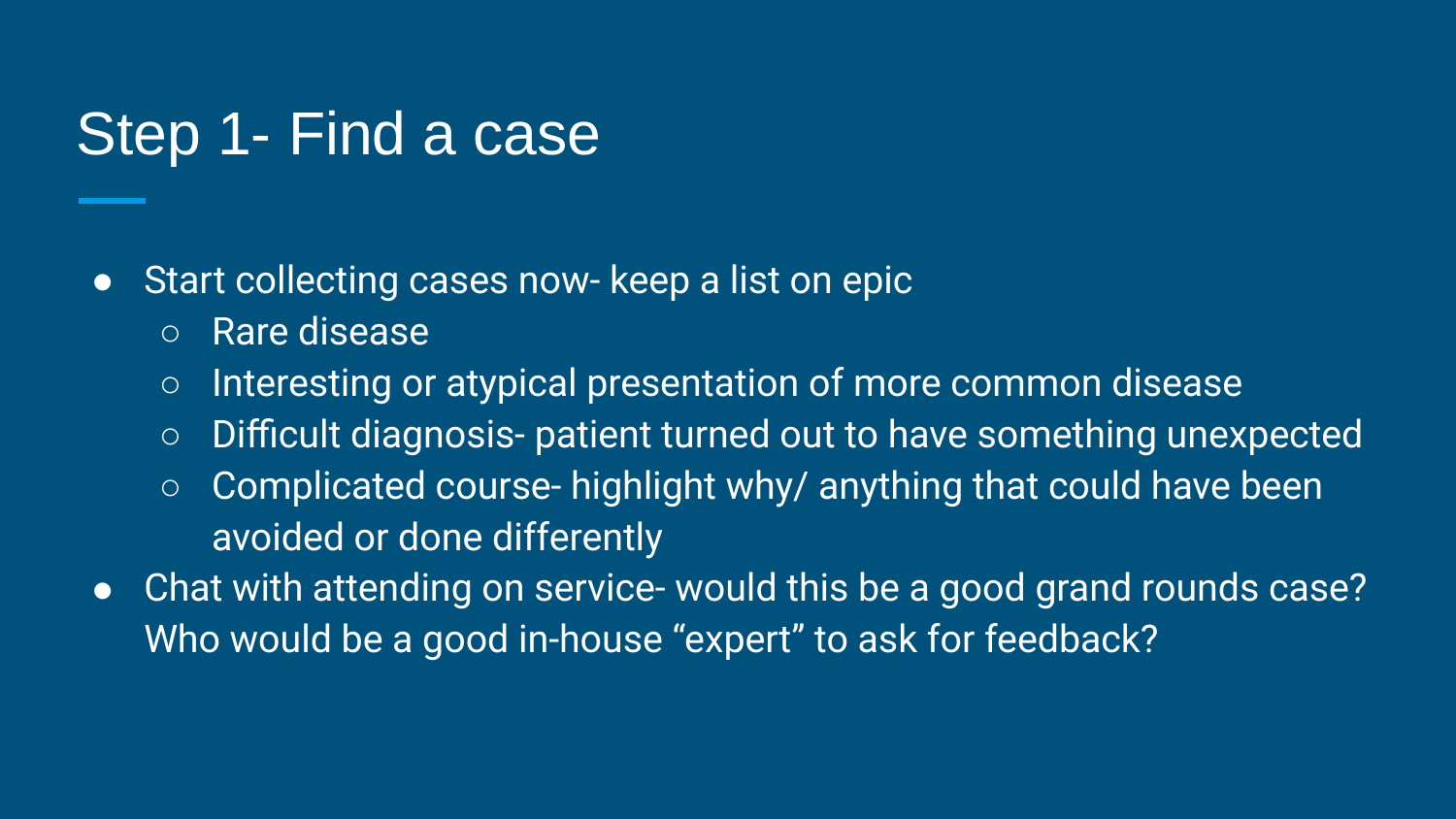

# Step 1- Find a case
Start collecting cases now- keep a list on epic
Rare disease
Interesting or atypical presentation of more common disease
Difficult diagnosis- patient turned out to have something unexpected
Complicated course- highlight why/ anything that could have been avoided or done differently
Chat with attending on service- would this be a good grand rounds case? Who would be a good in-house “expert” to ask for feedback?